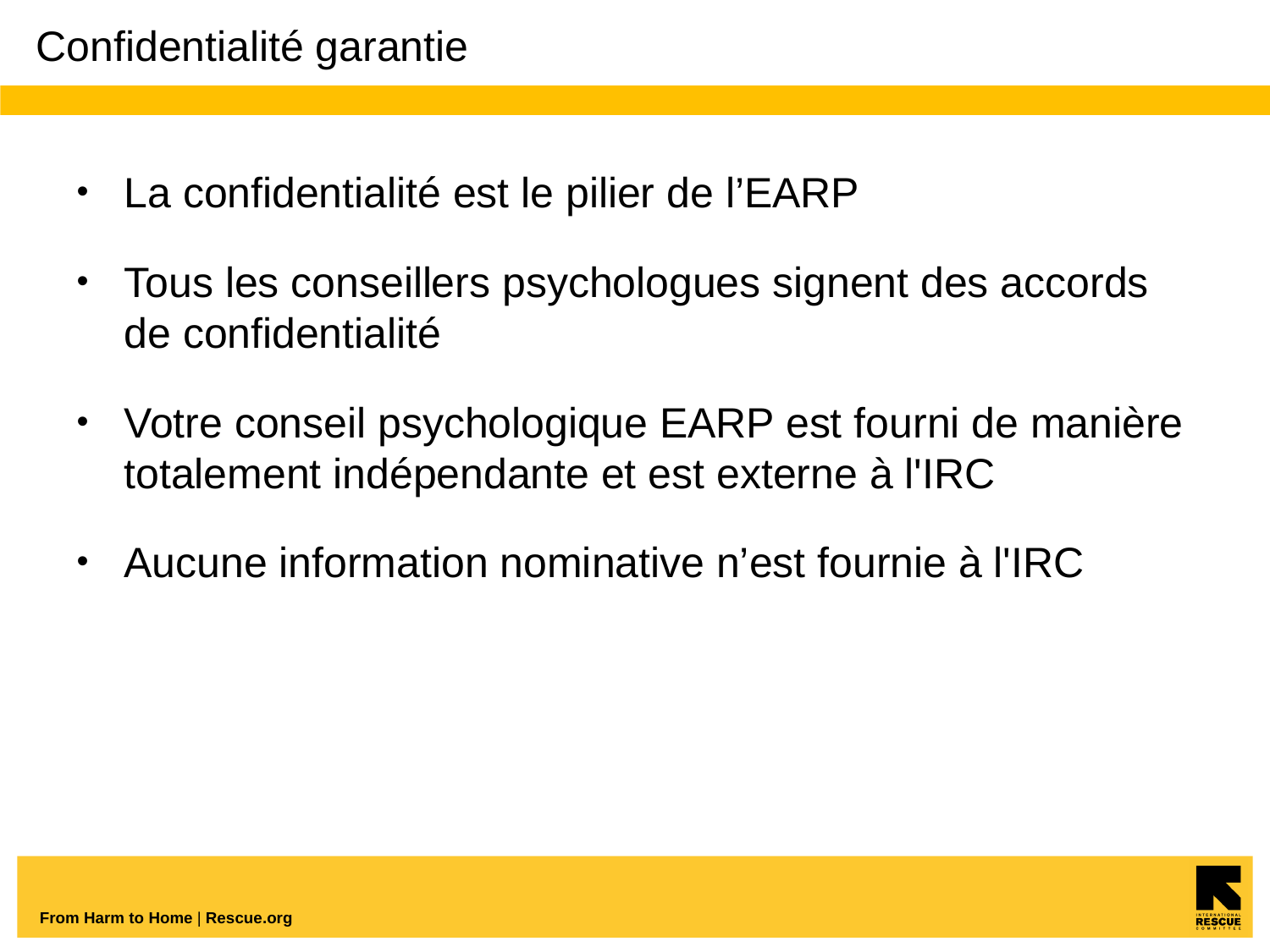

# Confidentialité garantie
La confidentialité est le pilier de l’EARP
Tous les conseillers psychologues signent des accords de confidentialité
Votre conseil psychologique EARP est fourni de manière totalement indépendante et est externe à l'IRC
Aucune information nominative n’est fournie à l'IRC